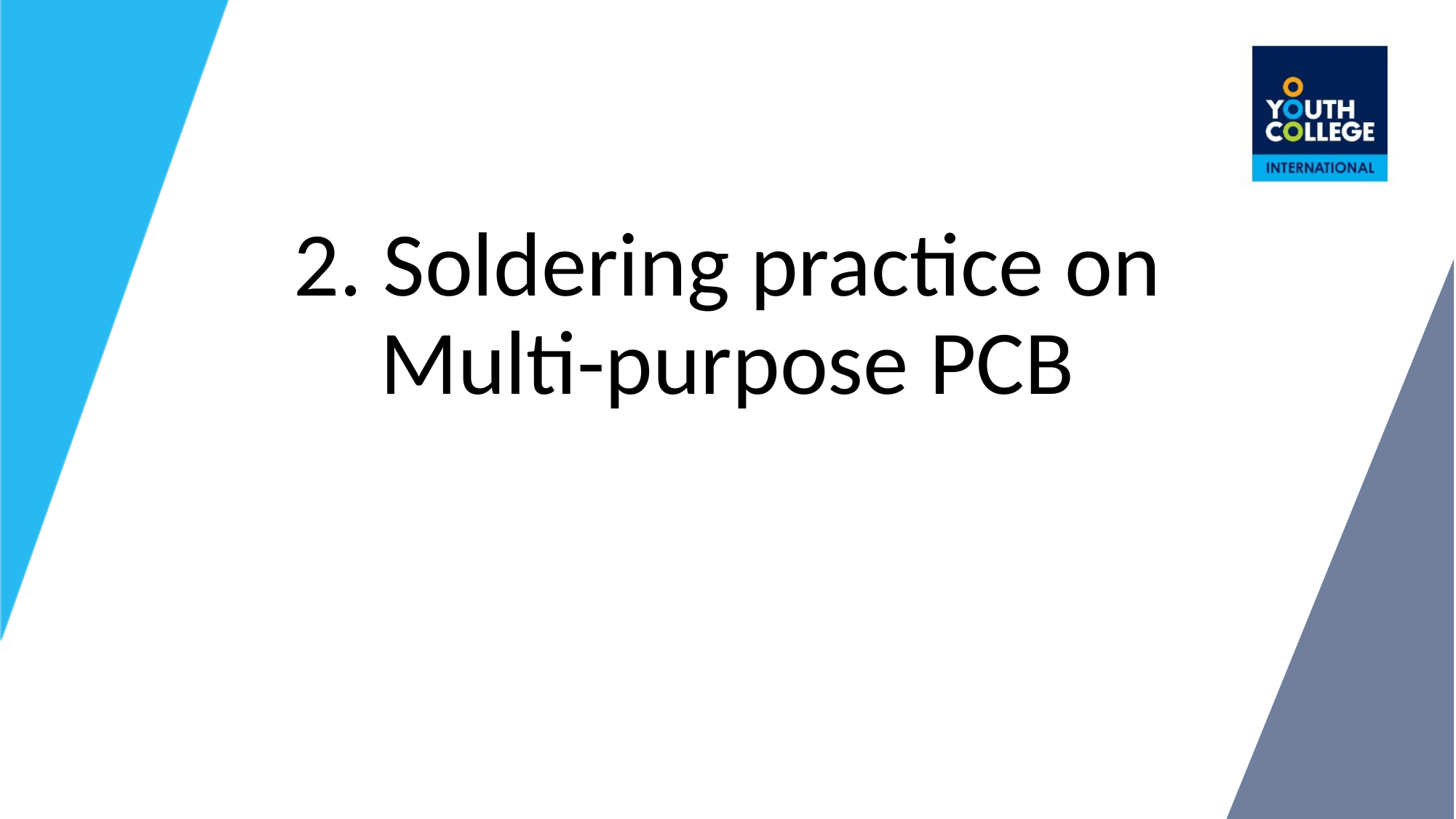

# 2. Soldering practice on Multi-purpose PCB